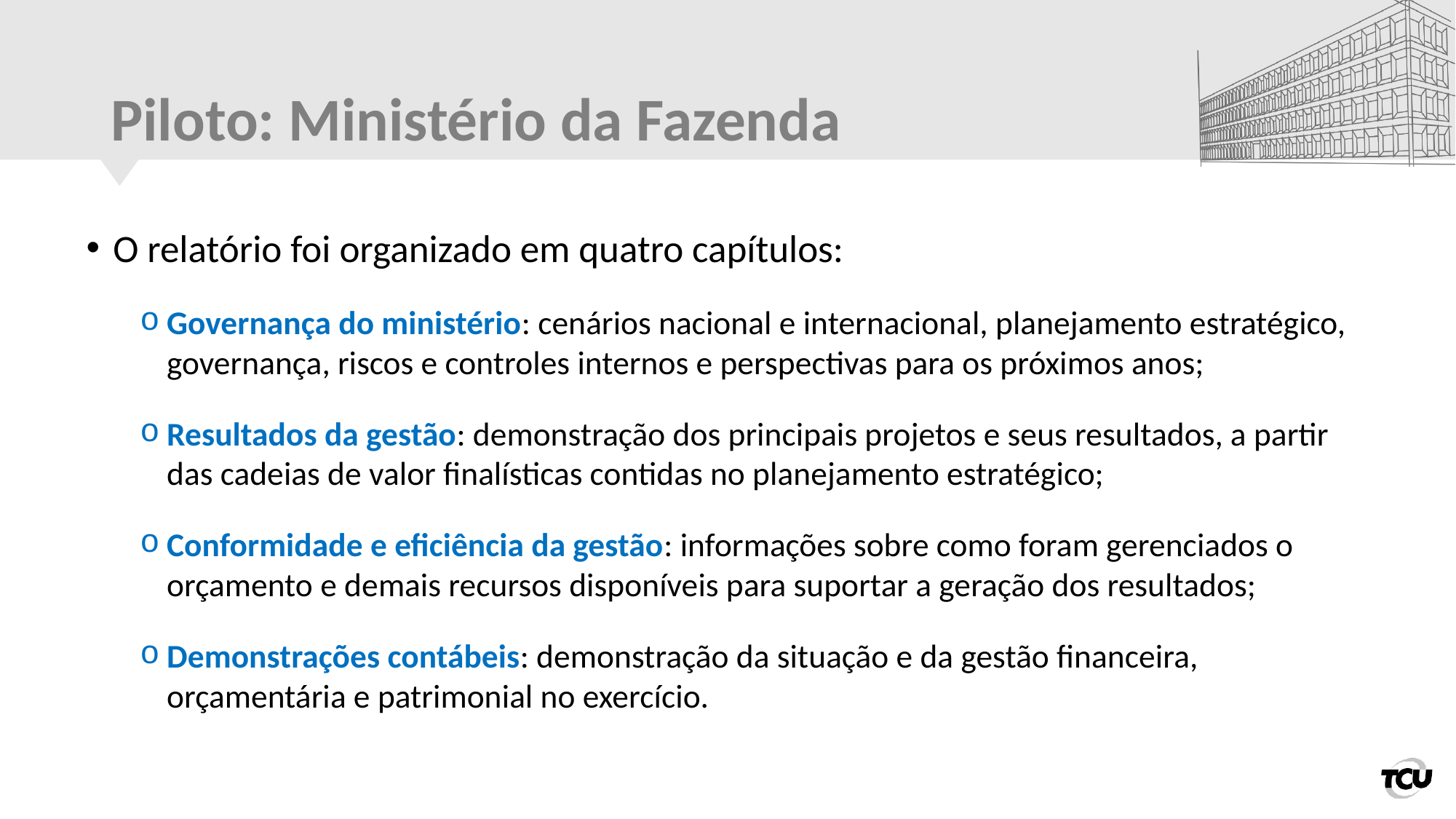

# Piloto: Ministério da Fazenda
O relatório foi organizado em quatro capítulos:
Governança do ministério: cenários nacional e internacional, planejamento estratégico, governança, riscos e controles internos e perspectivas para os próximos anos;
Resultados da gestão: demonstração dos principais projetos e seus resultados, a partir das cadeias de valor finalísticas contidas no planejamento estratégico;
Conformidade e eficiência da gestão: informações sobre como foram gerenciados o orçamento e demais recursos disponíveis para suportar a geração dos resultados;
Demonstrações contábeis: demonstração da situação e da gestão financeira, orçamentária e patrimonial no exercício.